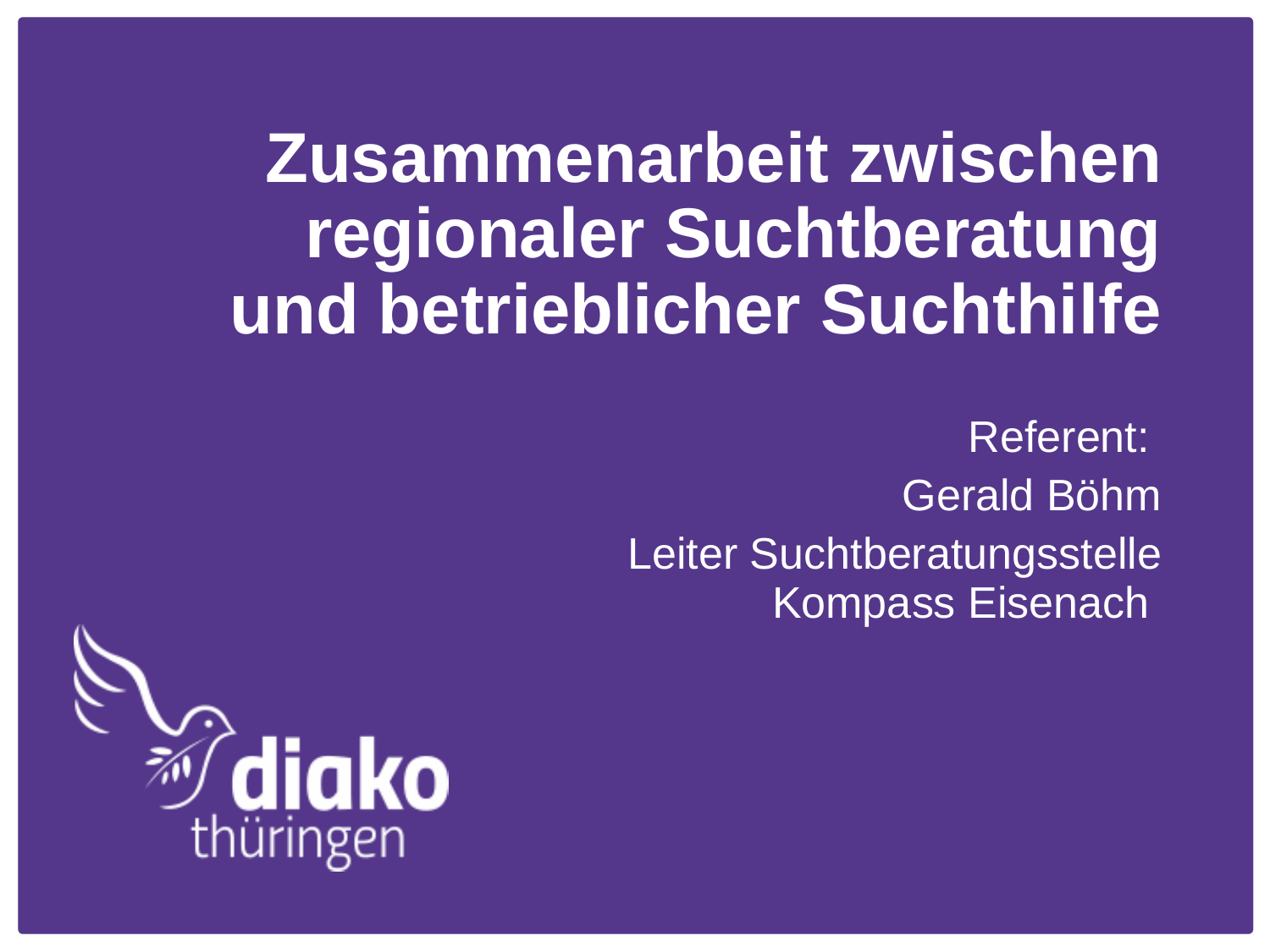

# Zusammenarbeit zwischen regionaler Suchtberatung und betrieblicher Suchthilfe

  Referent:
Gerald Böhm
Leiter Suchtberatungsstelle Kompass Eisenach